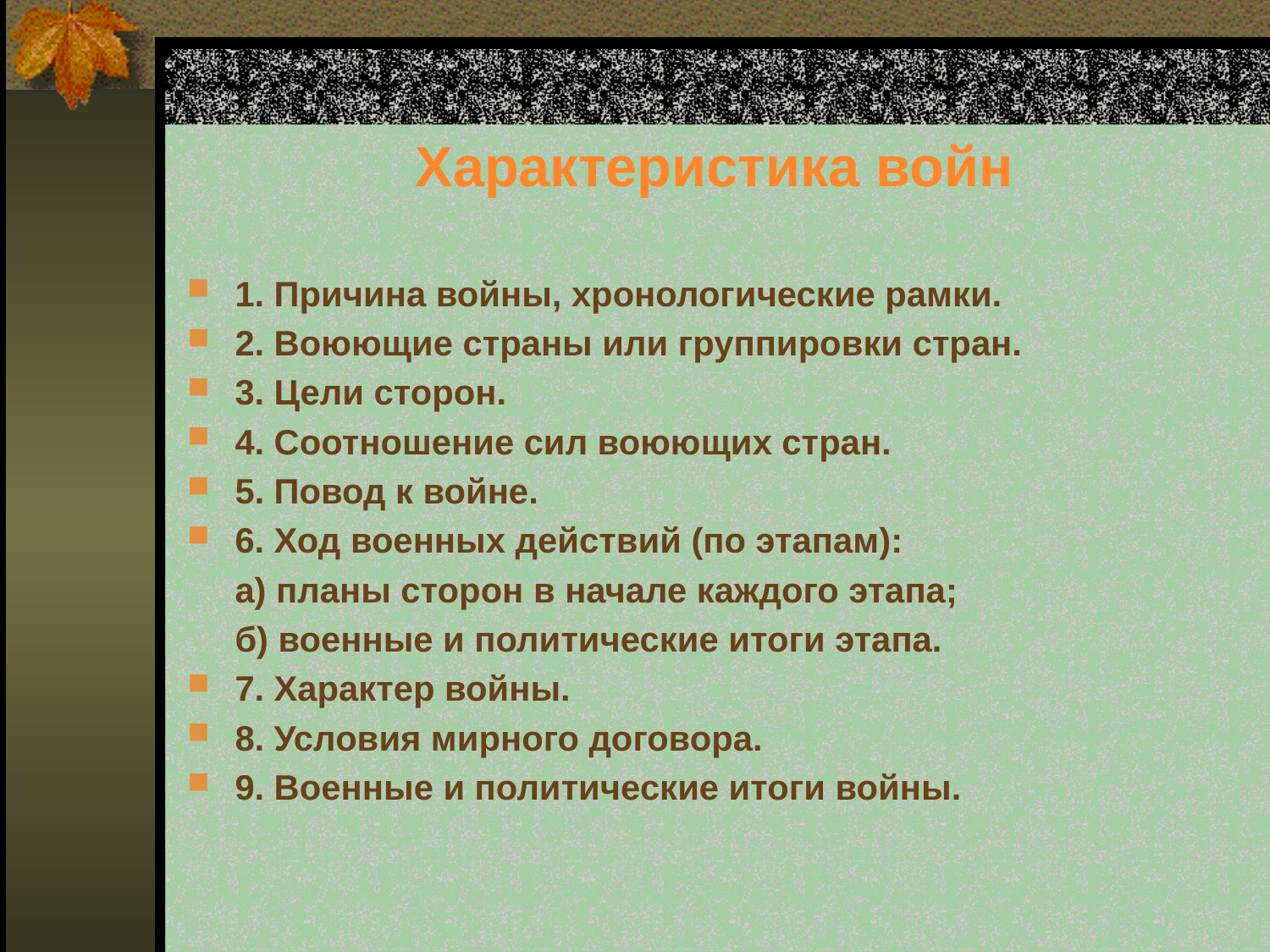

# Характеристика войн

1. Причина войны, хронологические рамки.
2. Воюющие страны или группировки стран.
3. Цели сторон.
4. Соотношение сил воюющих стран.
5. Повод к войне.
6. Ход военных действий (по этапам):
	а) планы сторон в начале каждого этапа;
	б) военные и политические итоги этапа.
7. Характер войны.
8. Условия мирного договора.
9. Военные и политические итоги войны.